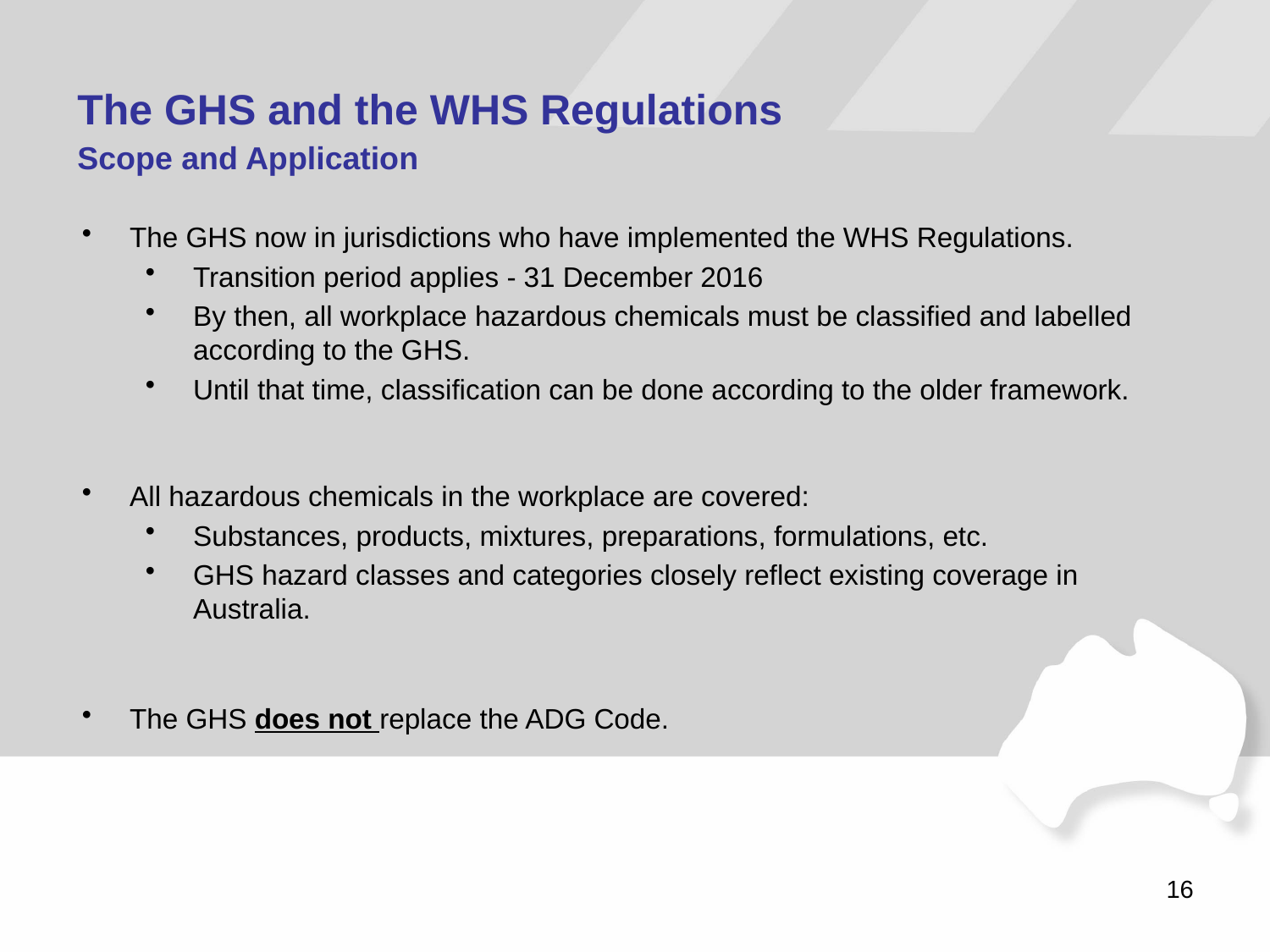

The GHS and the WHS Regulations
Scope and Application
The GHS now in jurisdictions who have implemented the WHS Regulations.
Transition period applies - 31 December 2016
By then, all workplace hazardous chemicals must be classified and labelled according to the GHS.
Until that time, classification can be done according to the older framework.
All hazardous chemicals in the workplace are covered:
Substances, products, mixtures, preparations, formulations, etc.
GHS hazard classes and categories closely reflect existing coverage in Australia.
The GHS does not replace the ADG Code.
16